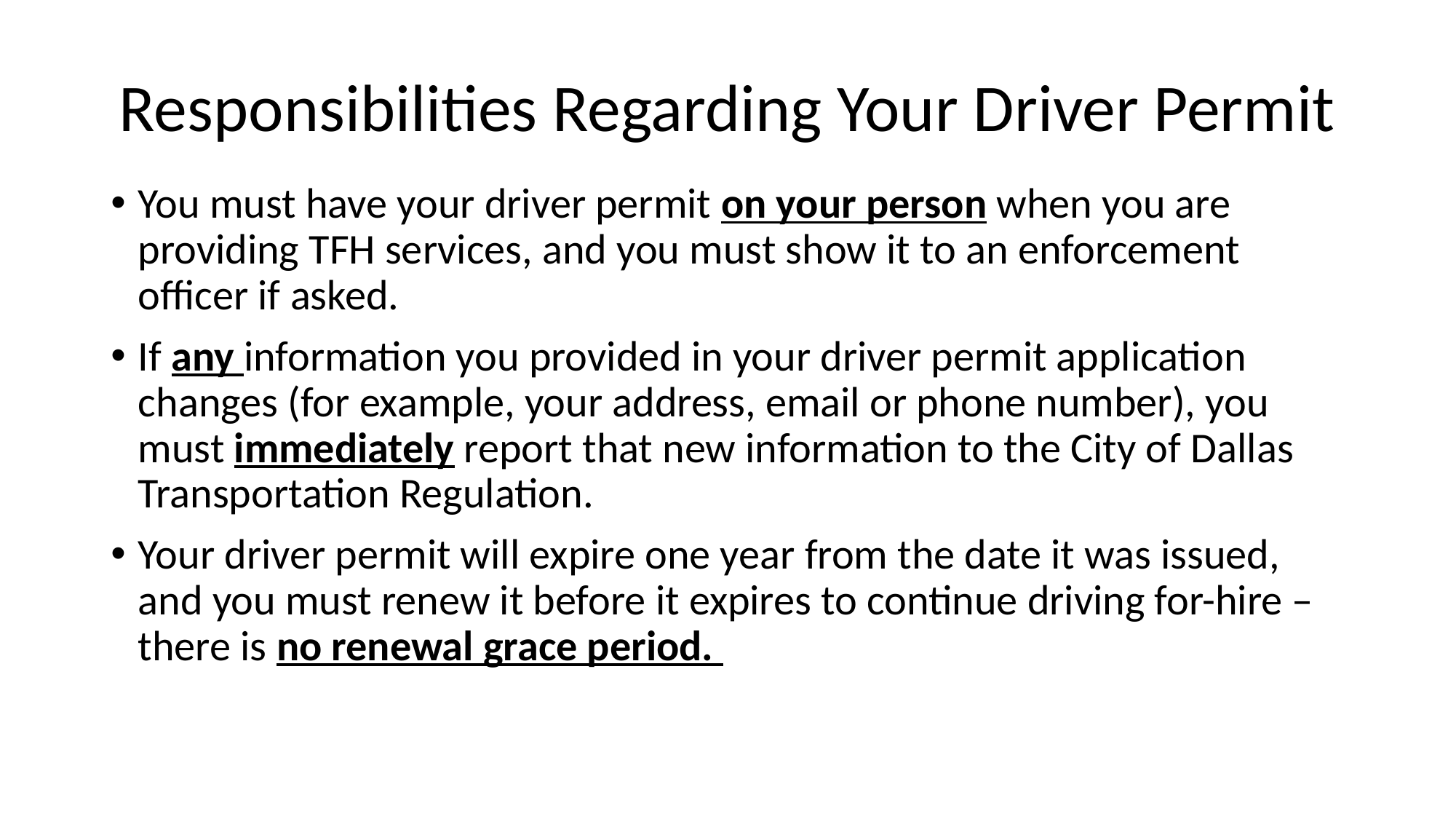

# Responsibilities Regarding Your Driver Permit
You must have your driver permit on your person when you are providing TFH services, and you must show it to an enforcement officer if asked.
If any information you provided in your driver permit application changes (for example, your address, email or phone number), you must immediately report that new information to the City of Dallas Transportation Regulation.
Your driver permit will expire one year from the date it was issued, and you must renew it before it expires to continue driving for-hire – there is no renewal grace period.